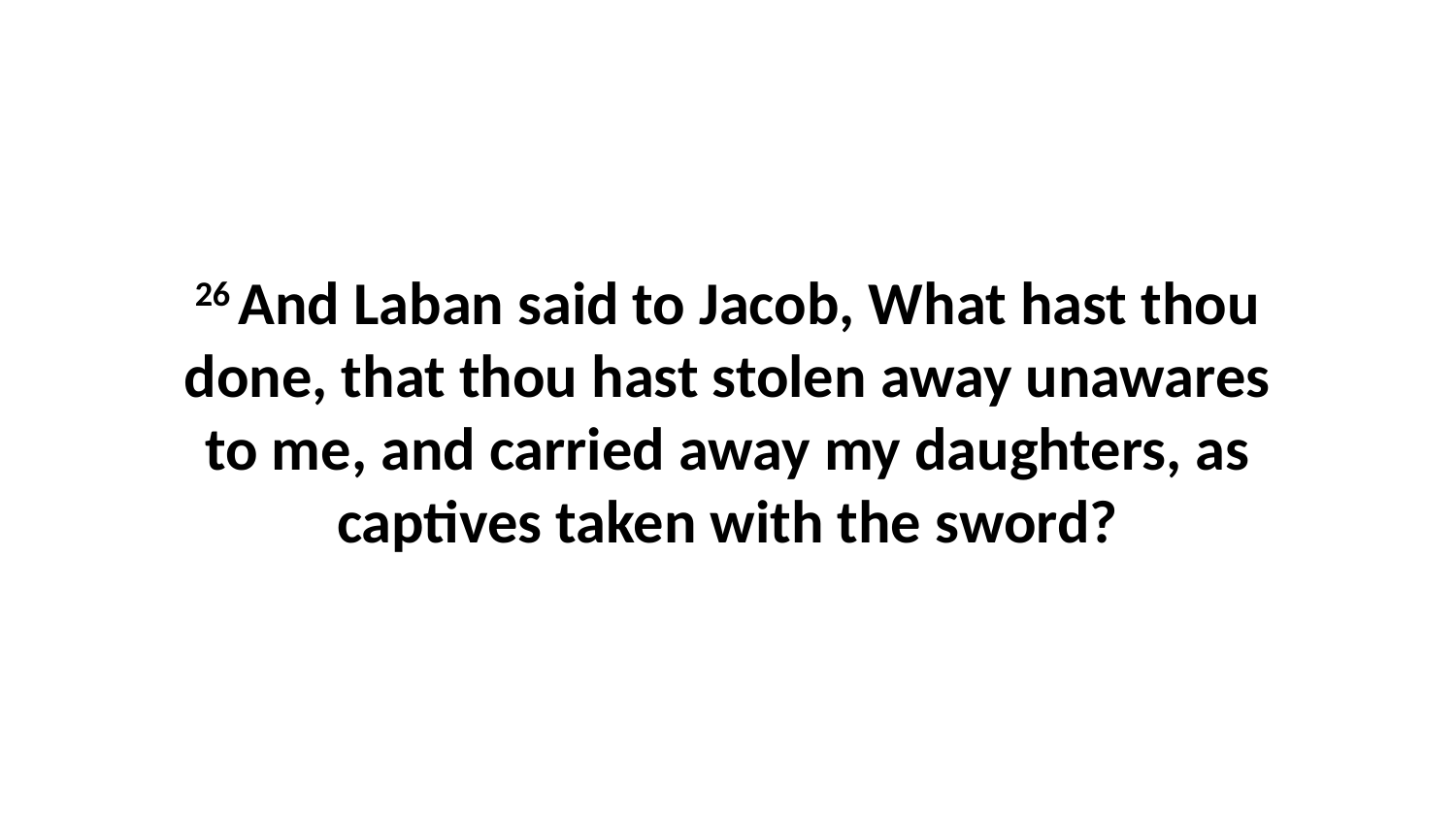

26 And Laban said to Jacob, What hast thou done, that thou hast stolen away unawares to me, and carried away my daughters, as captives taken with the sword?